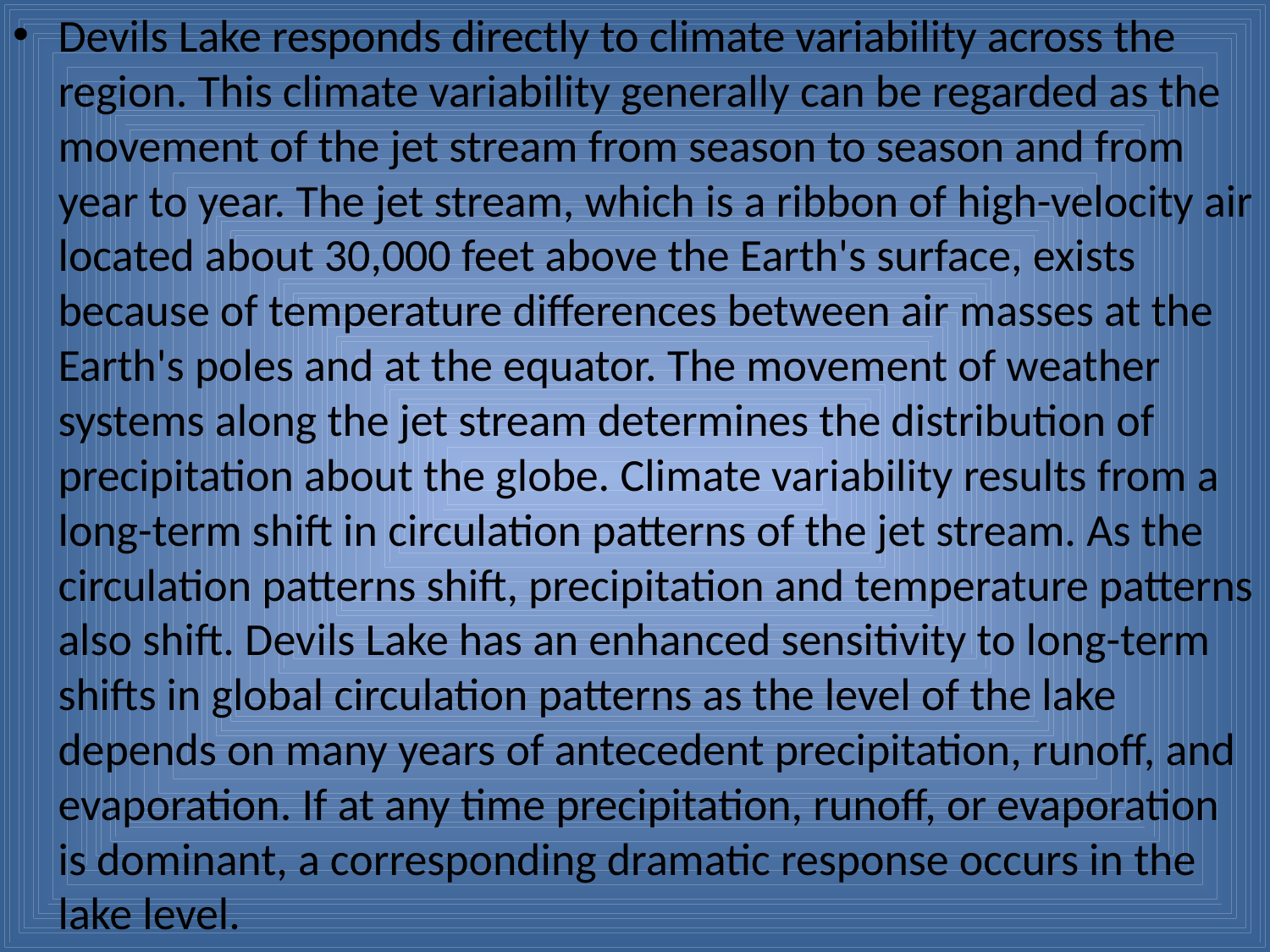

Devils Lake responds directly to climate variability across the region. This climate variability generally can be regarded as the movement of the jet stream from season to season and from year to year. The jet stream, which is a ribbon of high-velocity air located about 30,000 feet above the Earth's surface, exists because of temperature differences between air masses at the Earth's poles and at the equator. The movement of weather systems along the jet stream determines the distribution of precipitation about the globe. Climate variability results from a long-term shift in circulation patterns of the jet stream. As the circulation patterns shift, precipitation and temperature patterns also shift. Devils Lake has an enhanced sensitivity to long-term shifts in global circulation patterns as the level of the lake depends on many years of antecedent precipitation, runoff, and evaporation. If at any time precipitation, runoff, or evaporation is dominant, a corresponding dramatic response occurs in the lake level.